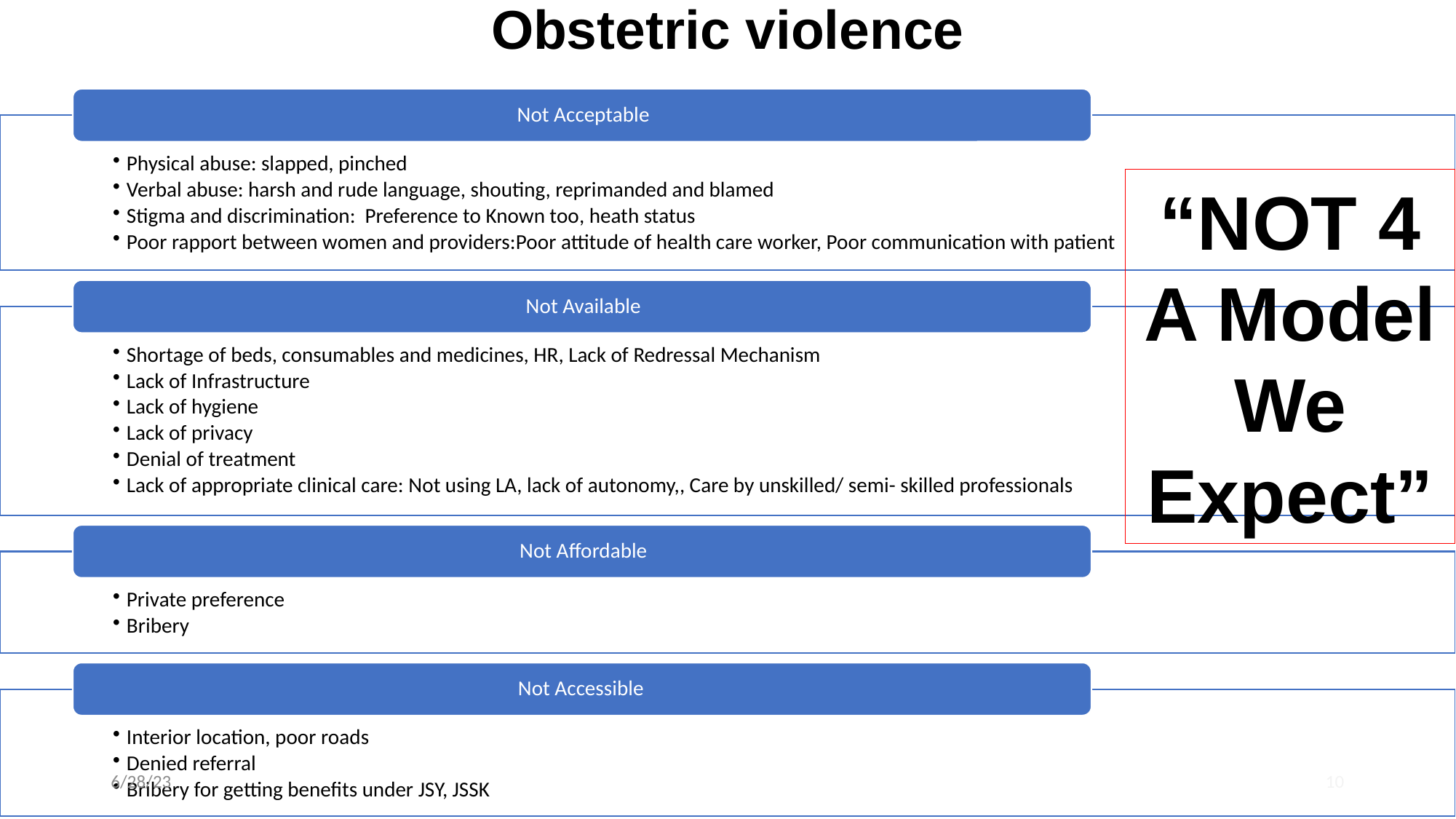

# Obstetric violence
Physical abuse: slapped, pinched
Verbal abuse: harsh and rude language, shouting, reprimanded and blamed
Stigma and discrimination:  Preference to Known too, heath status
Poor rapport between women and providers:Poor attitude of health care worker, Poor communication with patient
Not Acceptable
Shortage of beds, consumables and medicines, HR, Lack of Redressal Mechanism
Lack of Infrastructure
Lack of hygiene
Lack of privacy
Denial of treatment
Lack of appropriate clinical care: Not using LA, lack of autonomy,, Care by unskilled/ semi- skilled professionals
Not Available
Private preference
Bribery
Not Affordable
Interior location, poor roads
Denied referral
Bribery for getting benefits under JSY, JSSK
Not Accessible

“NOT 4 A Model We Expect”
6/28/23
10